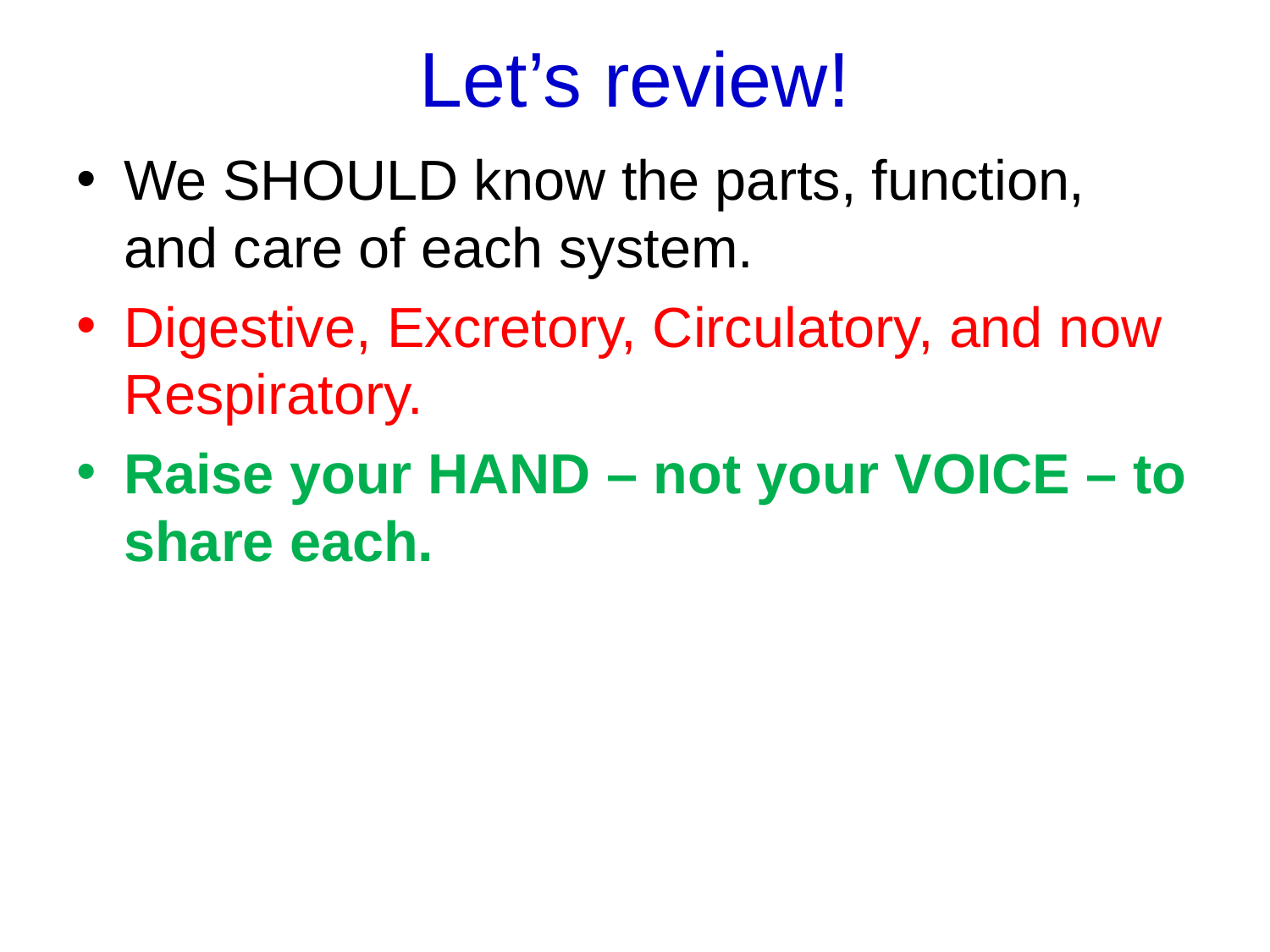

# Let’s review!
We SHOULD know the parts, function, and care of each system.
Digestive, Excretory, Circulatory, and now Respiratory.
Raise your HAND – not your VOICE – to share each.